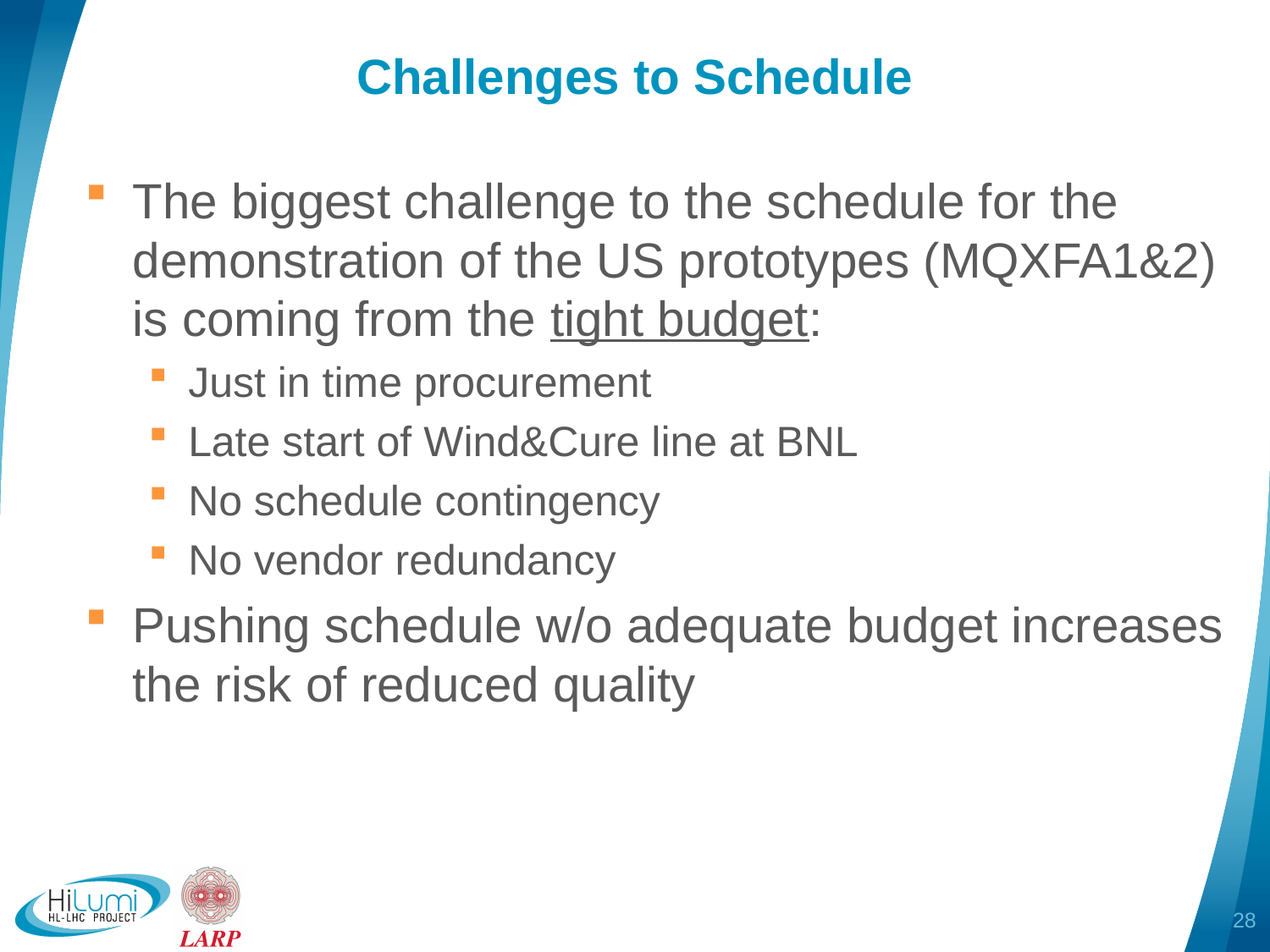

# Challenges to Schedule
The biggest challenge to the schedule for the demonstration of the US prototypes (MQXFA1&2) is coming from the tight budget:
Just in time procurement
Late start of Wind&Cure line at BNL
No schedule contingency
No vendor redundancy
Pushing schedule w/o adequate budget increases the risk of reduced quality
28